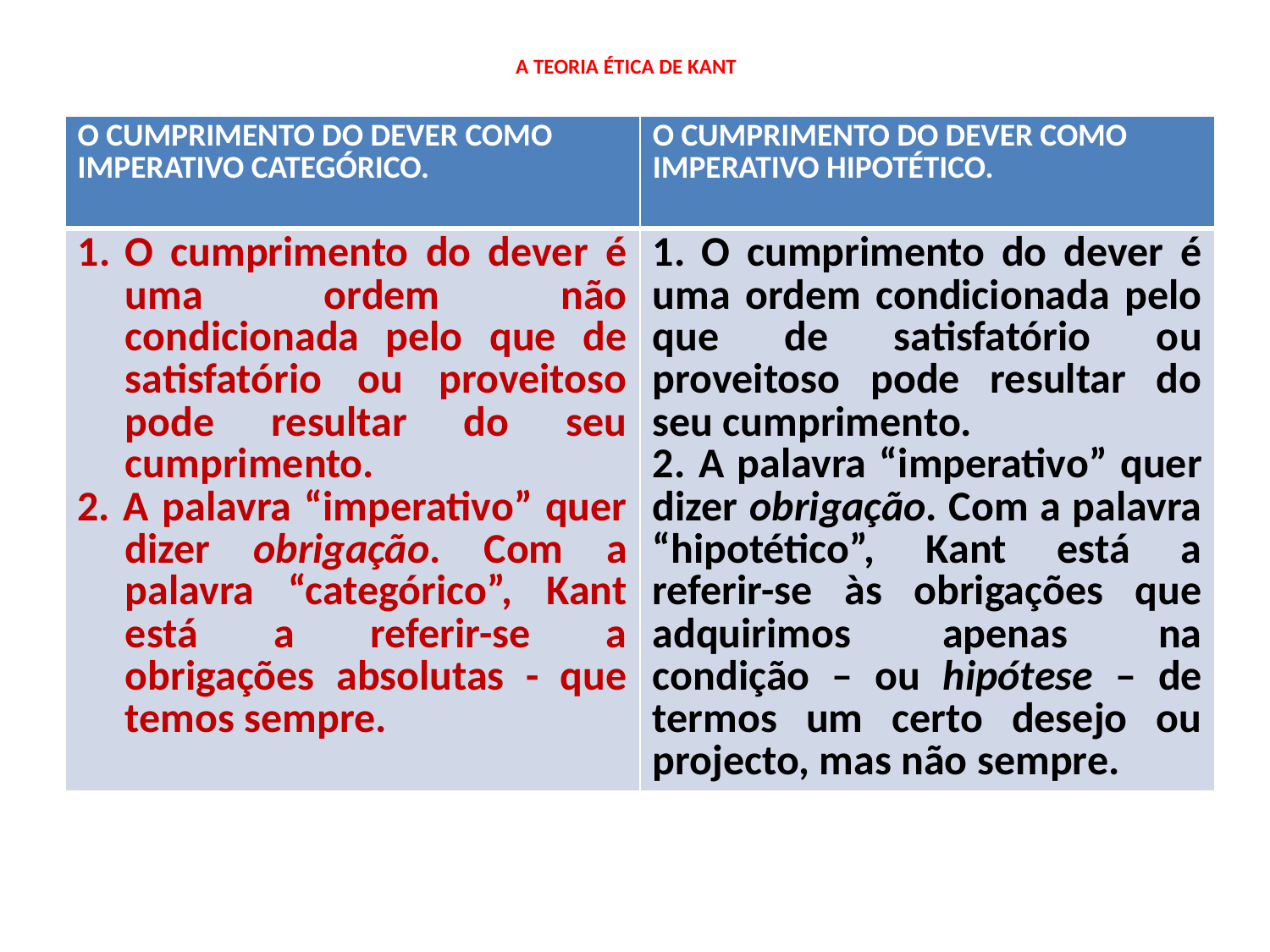

# A TEORIA ÉTICA DE KANT
| O CUMPRIMENTO DO DEVER COMO IMPERATIVO CATEGÓRICO. | O CUMPRIMENTO DO DEVER COMO IMPERATIVO HIPOTÉTICO. |
| --- | --- |
| O cumprimento do dever é uma ordem não condicionada pelo que de satisfatório ou proveitoso pode resultar do seu cumprimento. 2. A palavra “imperativo” quer dizer obrigação. Com a palavra “categórico”, Kant está a referir-se a obrigações absolutas - que temos sempre. | 1. O cumprimento do dever é uma ordem condicionada pelo que de satisfatório ou proveitoso pode resultar do seu cumprimento. 2. A palavra “imperativo” quer dizer obrigação. Com a palavra “hipotético”, Kant está a referir-se às obrigações que adquirimos apenas na condição – ou hipótese – de termos um certo desejo ou projecto, mas não sempre. |